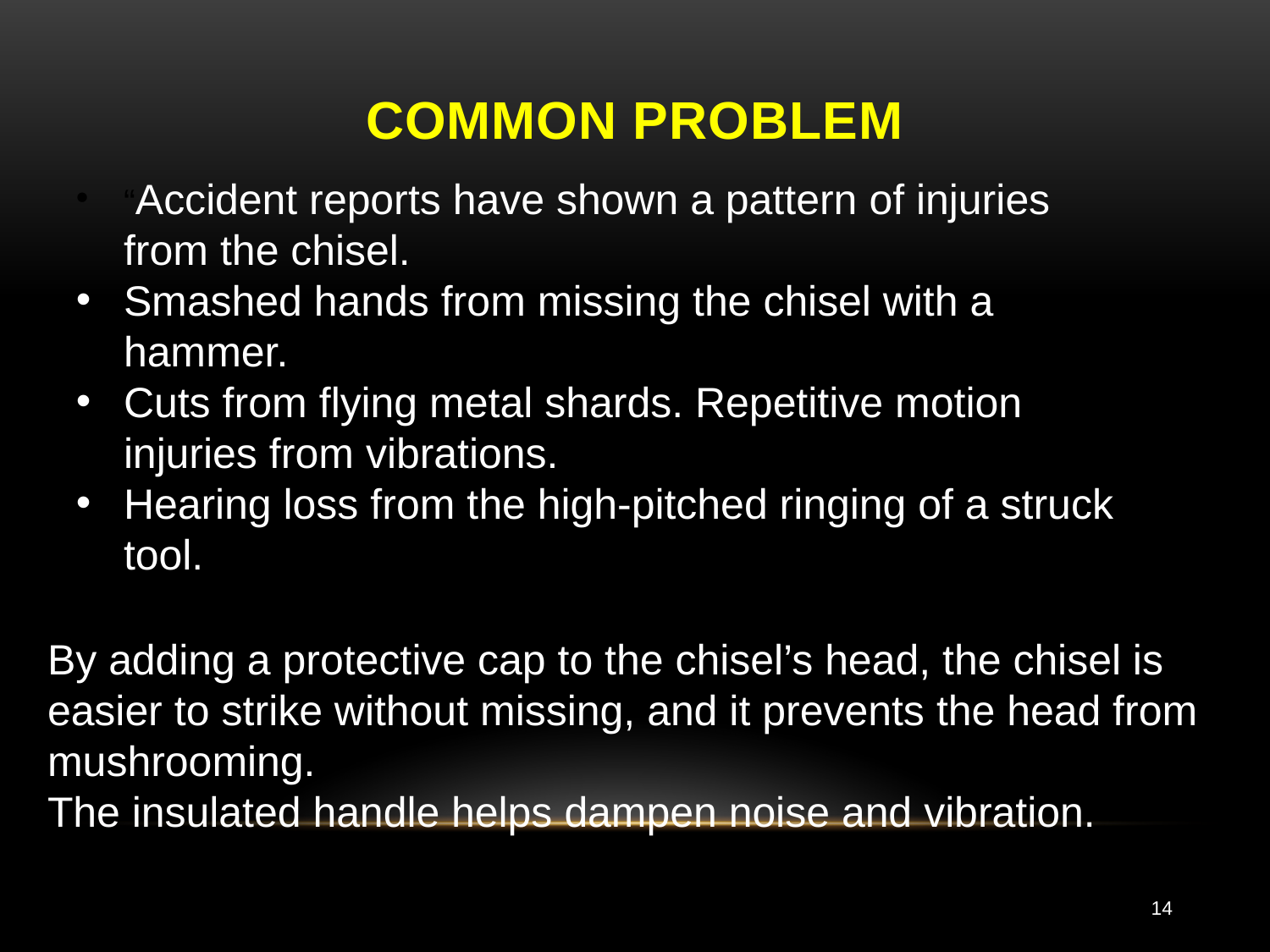

# Common Problem
“Accident reports have shown a pattern of injuries from the chisel.
Smashed hands from missing the chisel with a hammer.
Cuts from flying metal shards. Repetitive motion injuries from vibrations.
Hearing loss from the high-pitched ringing of a struck tool.
By adding a protective cap to the chisel’s head, the chisel is easier to strike without missing, and it prevents the head from mushrooming.
The insulated handle helps dampen noise and vibration.
14
Source:	http://www.nytimes.com/2008/02/20/business/businessspecial2/20chisel.html